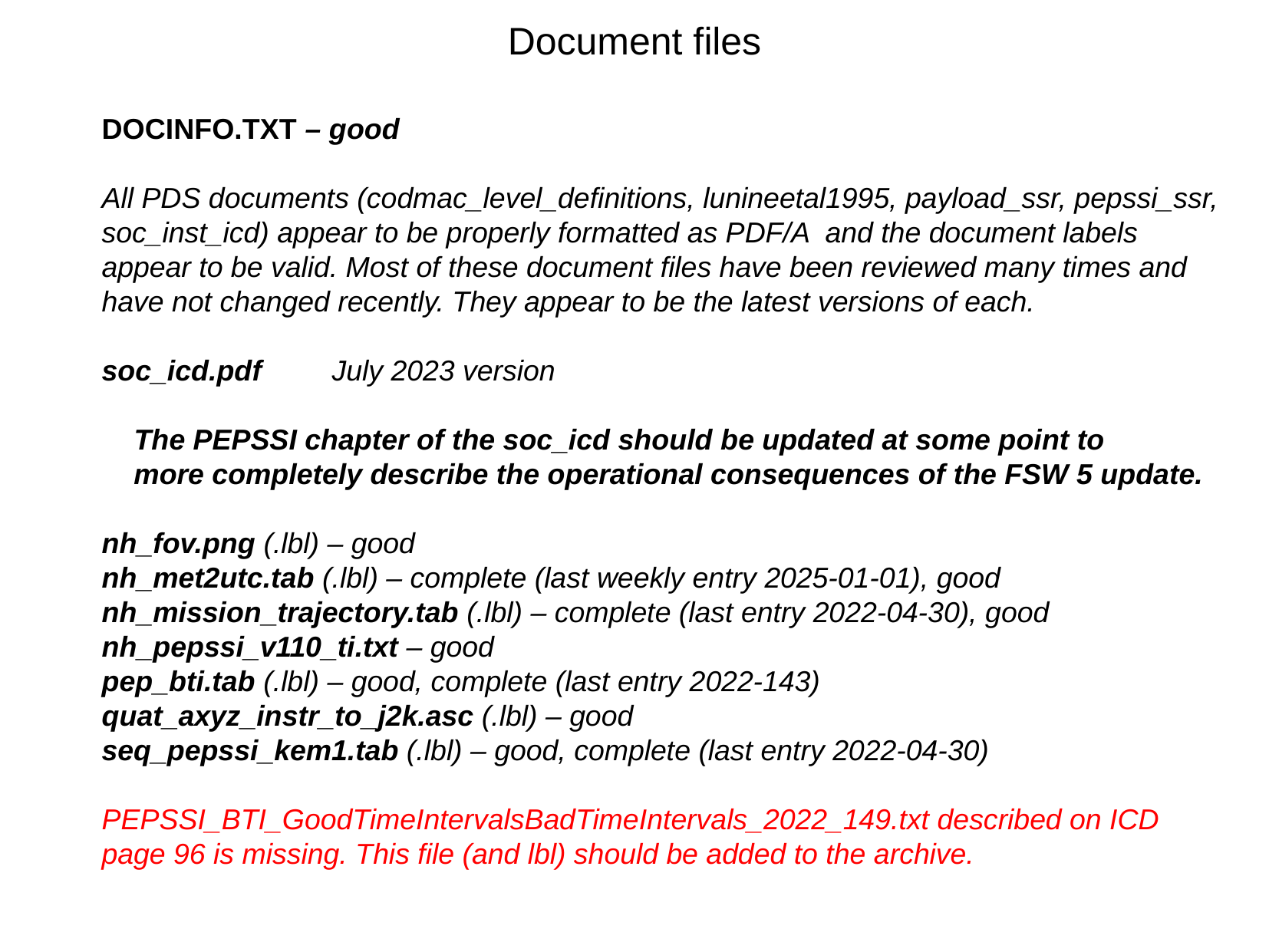

Document files

DOCINFO.TXT – good

All PDS documents (codmac_level_definitions, lunineetal1995, payload_ssr, pepssi_ssr, soc_inst_icd) appear to be properly formatted as PDF/A  and the document labels appear to be valid. Most of these document files have been reviewed many times and have not changed recently. They appear to be the latest versions of each.

soc_icd.pdf 	July 2023 version

    The PEPSSI chapter of the soc_icd should be updated at some point to
    more completely describe the operational consequences of the FSW 5 update.

nh_fov.png (.lbl) – good
nh_met2utc.tab (.lbl) – complete (last weekly entry 2025-01-01), good
nh_mission_trajectory.tab (.lbl) – complete (last entry 2022-04-30), good
nh_pepssi_v110_ti.txt – good
pep_bti.tab (.lbl) – good, complete (last entry 2022-143)
quat_axyz_instr_to_j2k.asc (.lbl) – good
seq_pepssi_kem1.tab (.lbl) – good, complete (last entry 2022-04-30)

PEPSSI_BTI_GoodTimeIntervalsBadTimeIntervals_2022_149.txt described on ICD page 96 is missing. This file (and lbl) should be added to the archive.